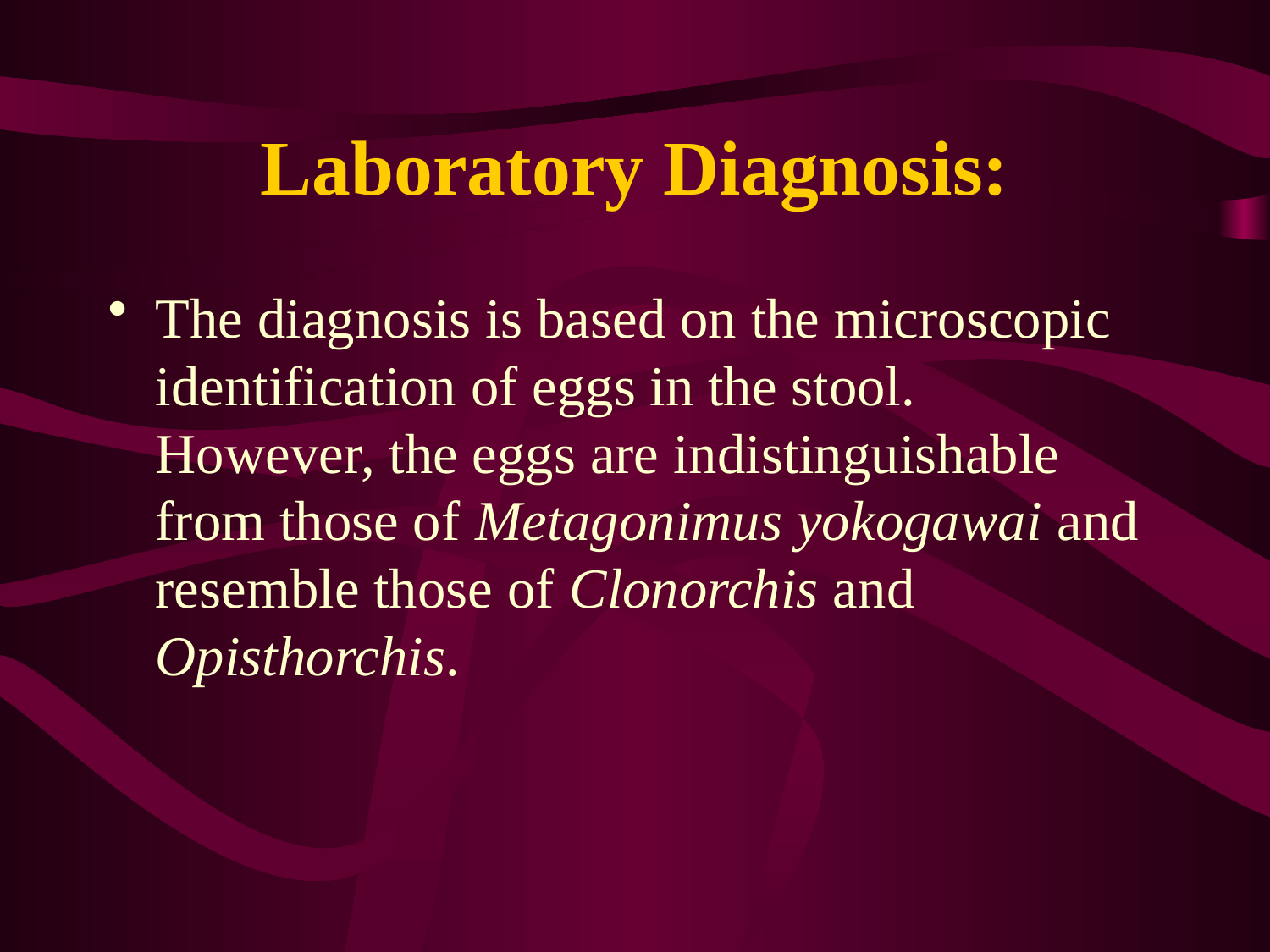

# Laboratory Diagnosis:
The diagnosis is based on the microscopic identification of eggs in the stool.  However, the eggs are indistinguishable from those of Metagonimus yokogawai and resemble those of Clonorchis and Opisthorchis.